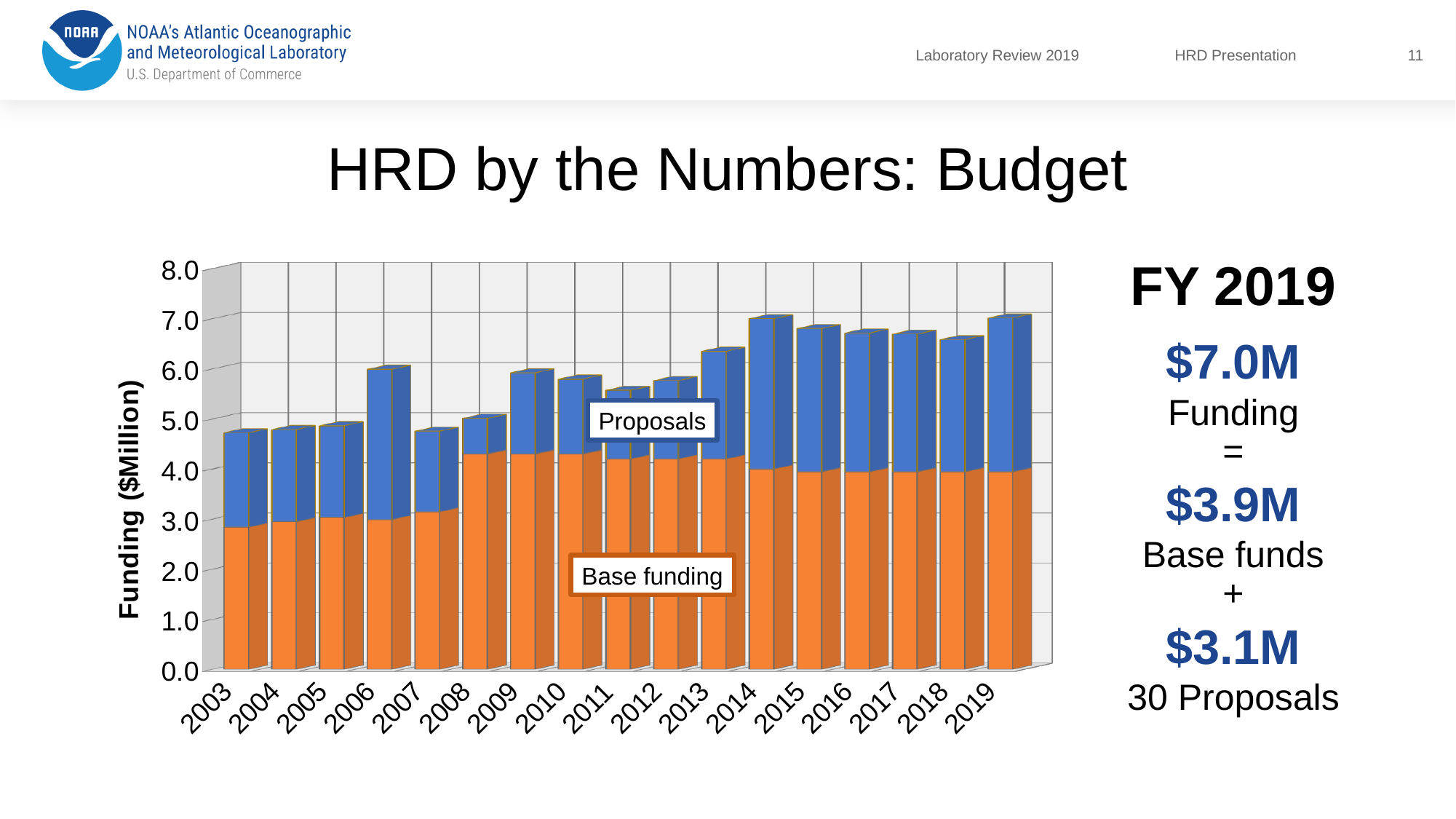

11
# HRD by the Numbers: Budget

[unsupported chart]

FY 2019
$7.0M
Funding
Proposals
=
$3.9M
Base funds
Base funding
+
$3.1M
30 Proposals